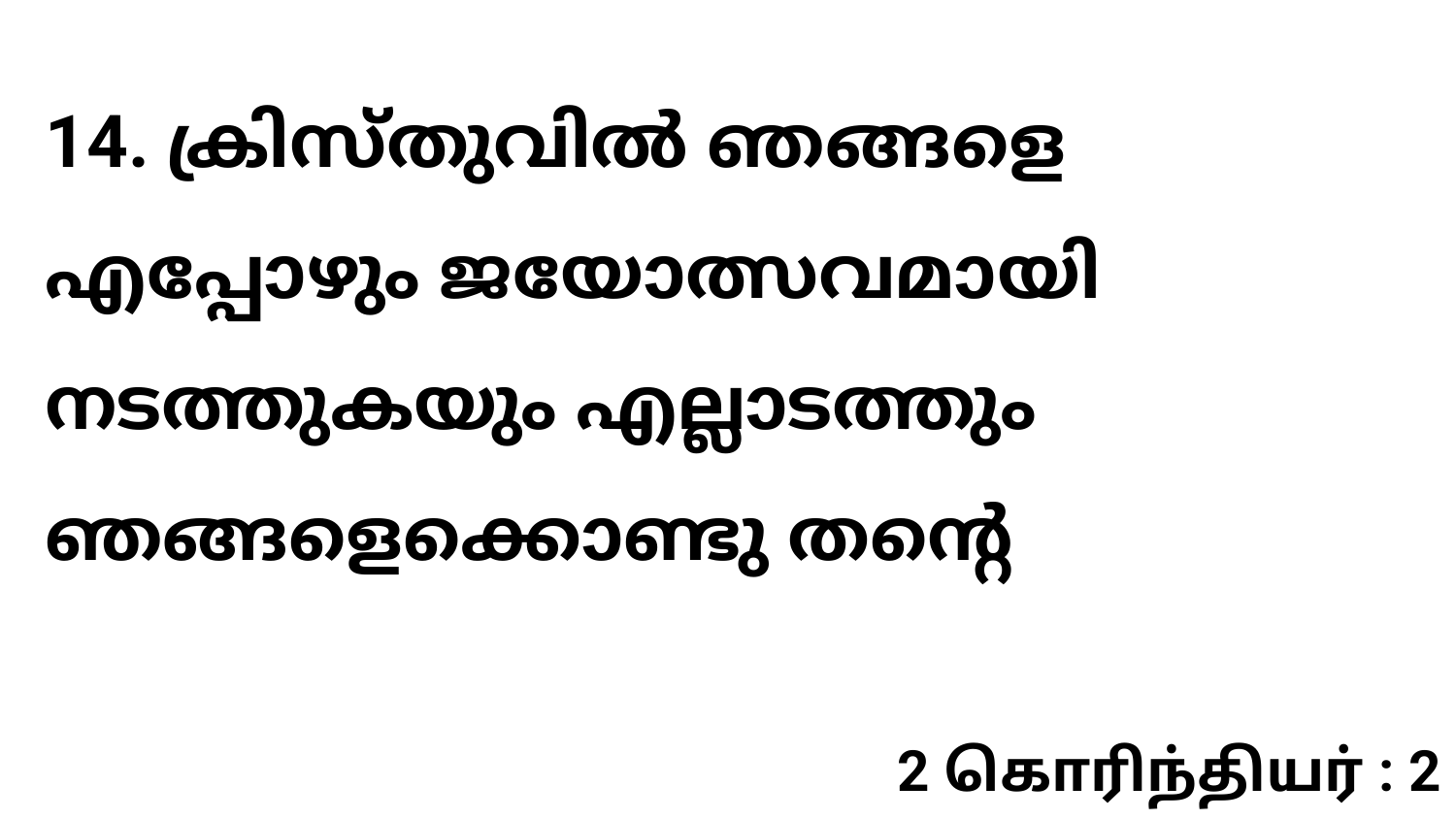

14. ക്രിസ്തുവിൽ ഞങ്ങളെ എപ്പോഴും ജയോത്സവമായി നടത്തുകയും എല്ലാടത്തും ഞങ്ങളെക്കൊണ്ടു തന്റെ
2 கொரிந்தியர் : 2